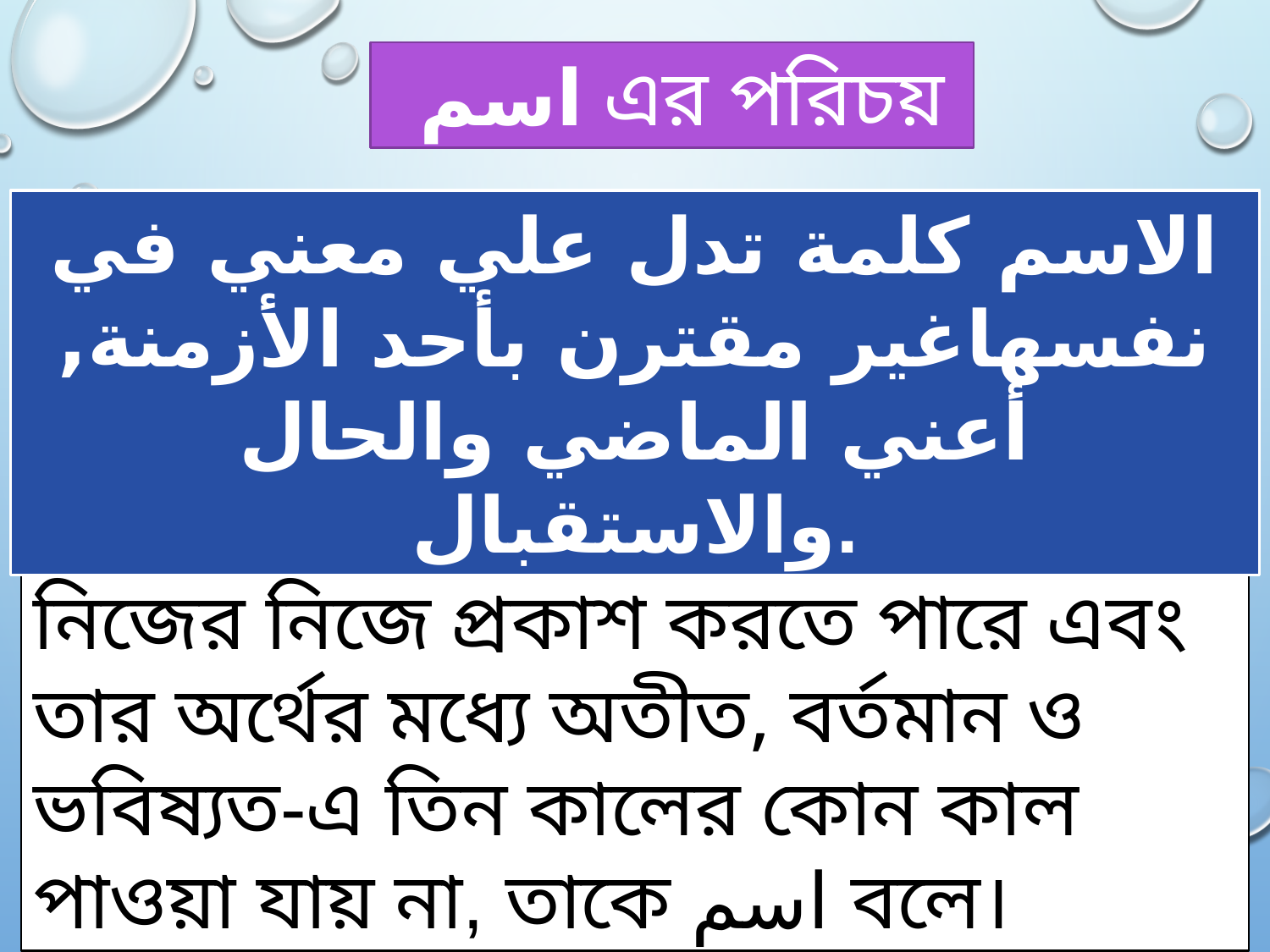

اسم এর পরিচয়
الاسم كلمة تدل علي معني في نفسهاغير مقترن بأحد الأزمنة, أعني الماضي والحال والاستقبال.
যে كلمة  অন্য كلمة এর সাহায্য ছাড়াই নিজের নিজে প্রকাশ করতে পারে এবং তার অর্থের মধ্যে অতীত, বর্তমান ও ভবিষ্যত-এ তিন কালের কোন কাল পাওয়া যায় না, তাকে اسم বলে।